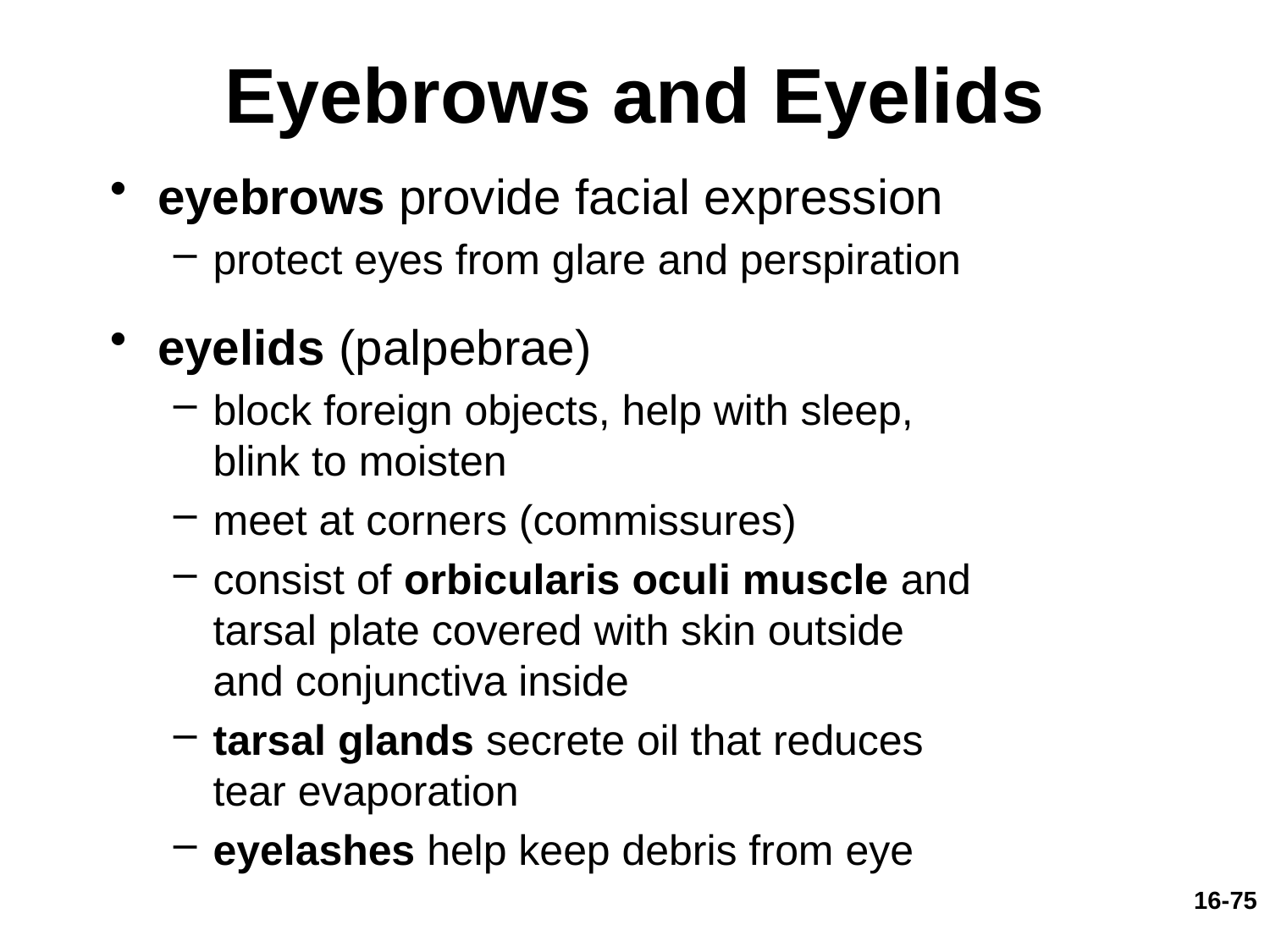

# Eyebrows and Eyelids
eyebrows provide facial expression
protect eyes from glare and perspiration

eyelids (palpebrae)
block foreign objects, help with sleep,
blink to moisten
meet at corners (commissures)
consist of orbicularis oculi muscle and
tarsal plate covered with skin outside
and conjunctiva inside
tarsal glands secrete oil that reduces
tear evaporation
eyelashes help keep debris from eye
16-75